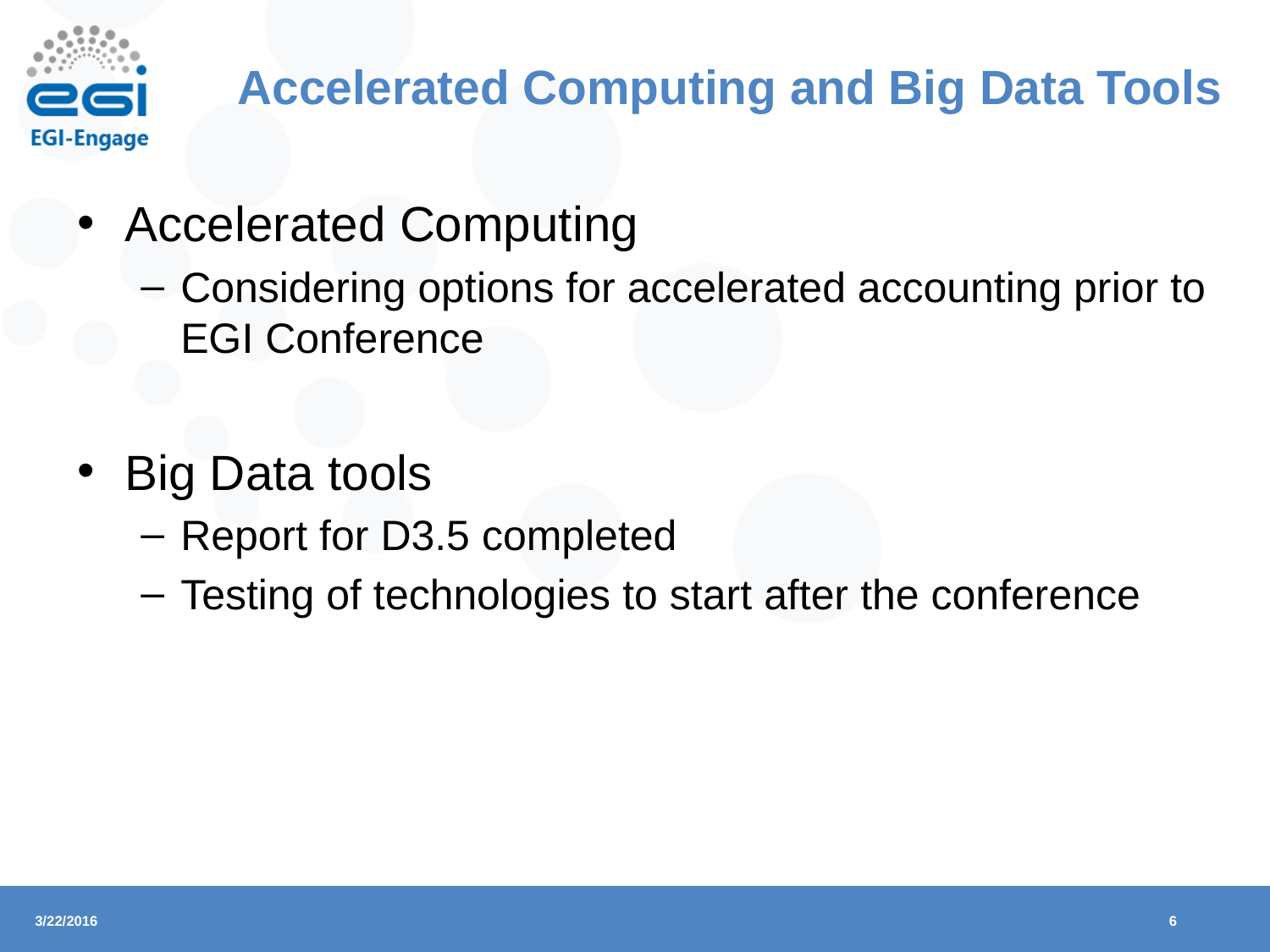

# Accelerated Computing and Big Data Tools
Accelerated Computing
Considering options for accelerated accounting prior to EGI Conference

Big Data tools
Report for D3.5 completed
Testing of technologies to start after the conference